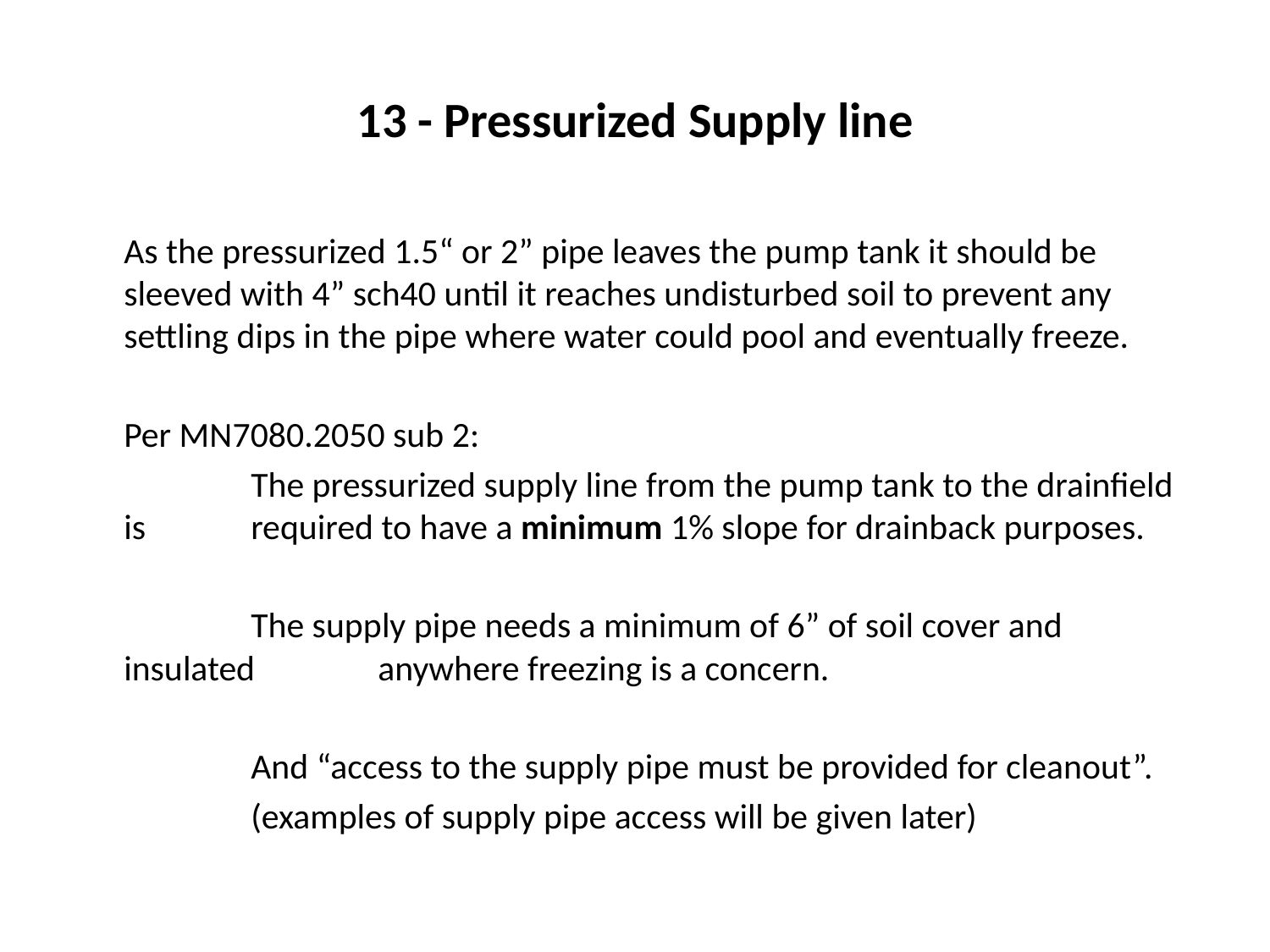

# 13 - Pressurized Supply line
	As the pressurized 1.5“ or 2” pipe leaves the pump tank it should be sleeved with 4” sch40 until it reaches undisturbed soil to prevent any settling dips in the pipe where water could pool and eventually freeze.

	Per MN7080.2050 sub 2:
		The pressurized supply line from the pump tank to the drainfield is 	required to have a minimum 1% slope for drainback purposes.

		The supply pipe needs a minimum of 6” of soil cover and insulated 	anywhere freezing is a concern.

		And “access to the supply pipe must be provided for cleanout”.
		(examples of supply pipe access will be given later)